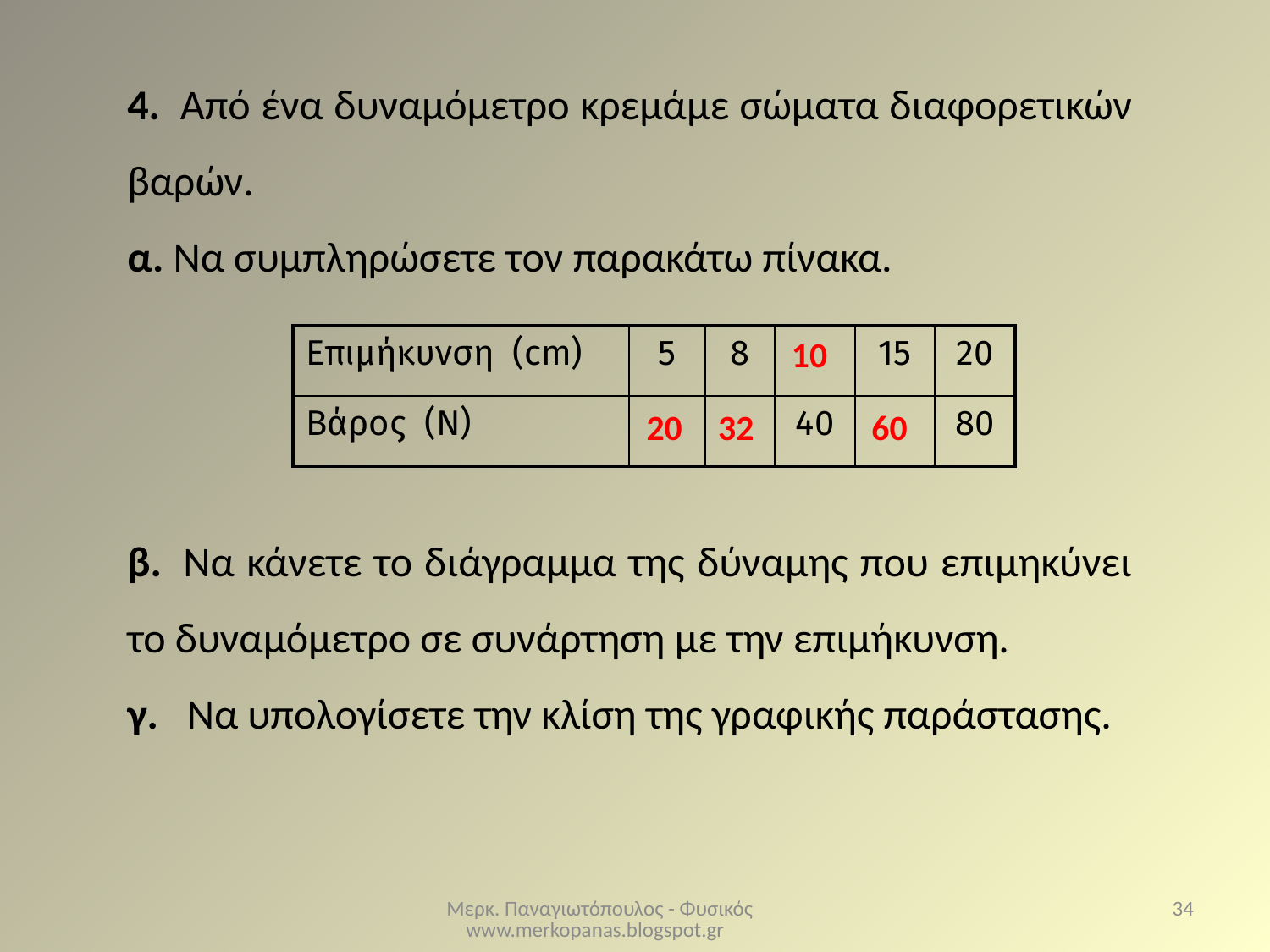

4.  Από ένα δυναμόμετρο κρεμάμε σώματα διαφορετικών βαρών.
α. Να συμπληρώσετε τον παρακάτω πίνακα.

β.  Να κάνετε το διάγραμμα της δύναμης που επιμηκύνει το δυναμόμετρο σε συνάρτηση με την επιμήκυνση.
γ.   Να υπολογίσετε την κλίση της γραφικής παράστασης.
| Επιμήκυνση (cm) | 5 | 8 |  | 15 | 20 |
| --- | --- | --- | --- | --- | --- |
| Βάρος (Ν) |  |  | 40 |  | 80 |
10
60
20
32
Μερκ. Παναγιωτόπουλος - Φυσικός                  www.merkopanas.blogspot.gr
34